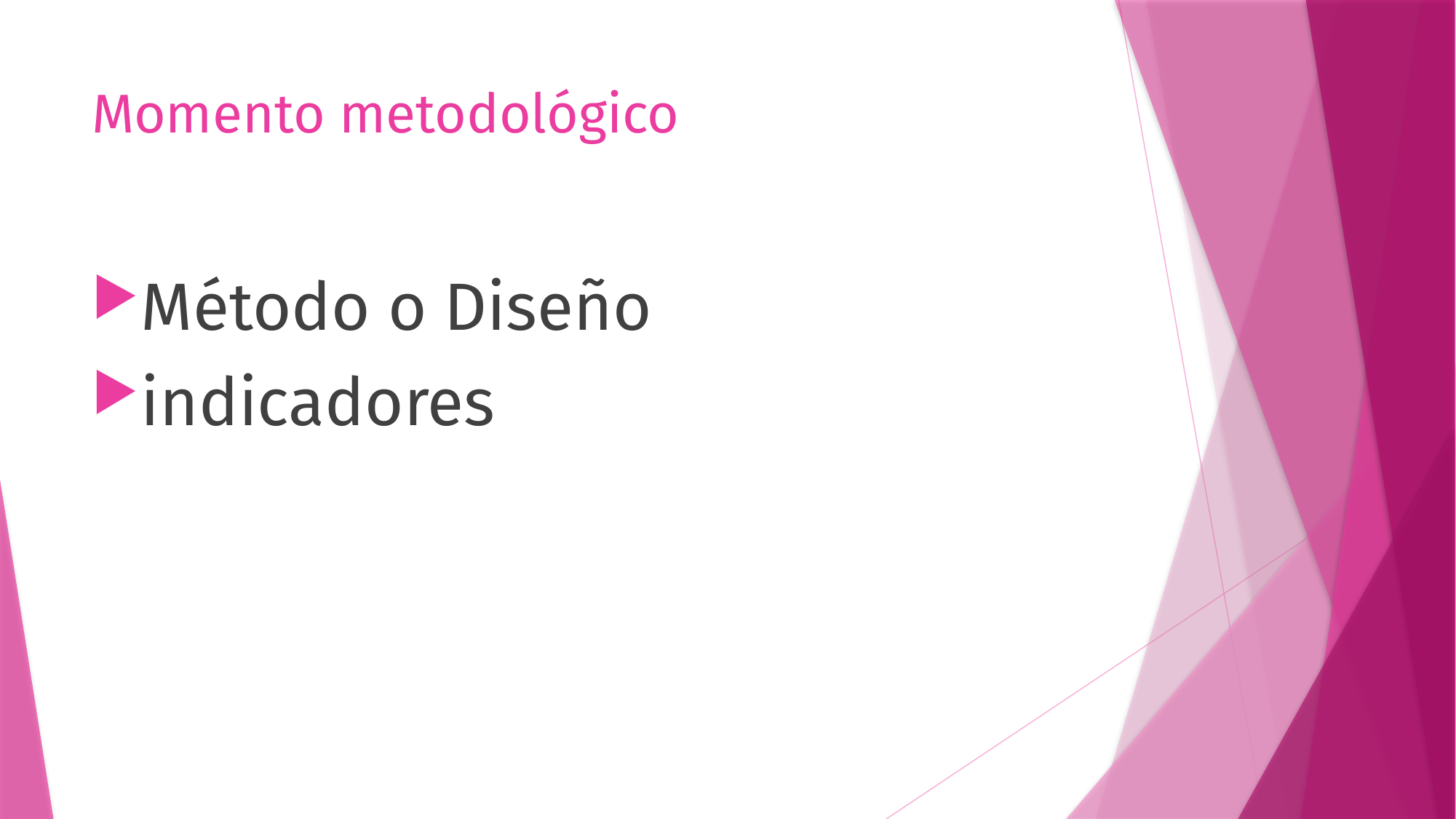

# Momento metodológico
Método o Diseño
indicadores